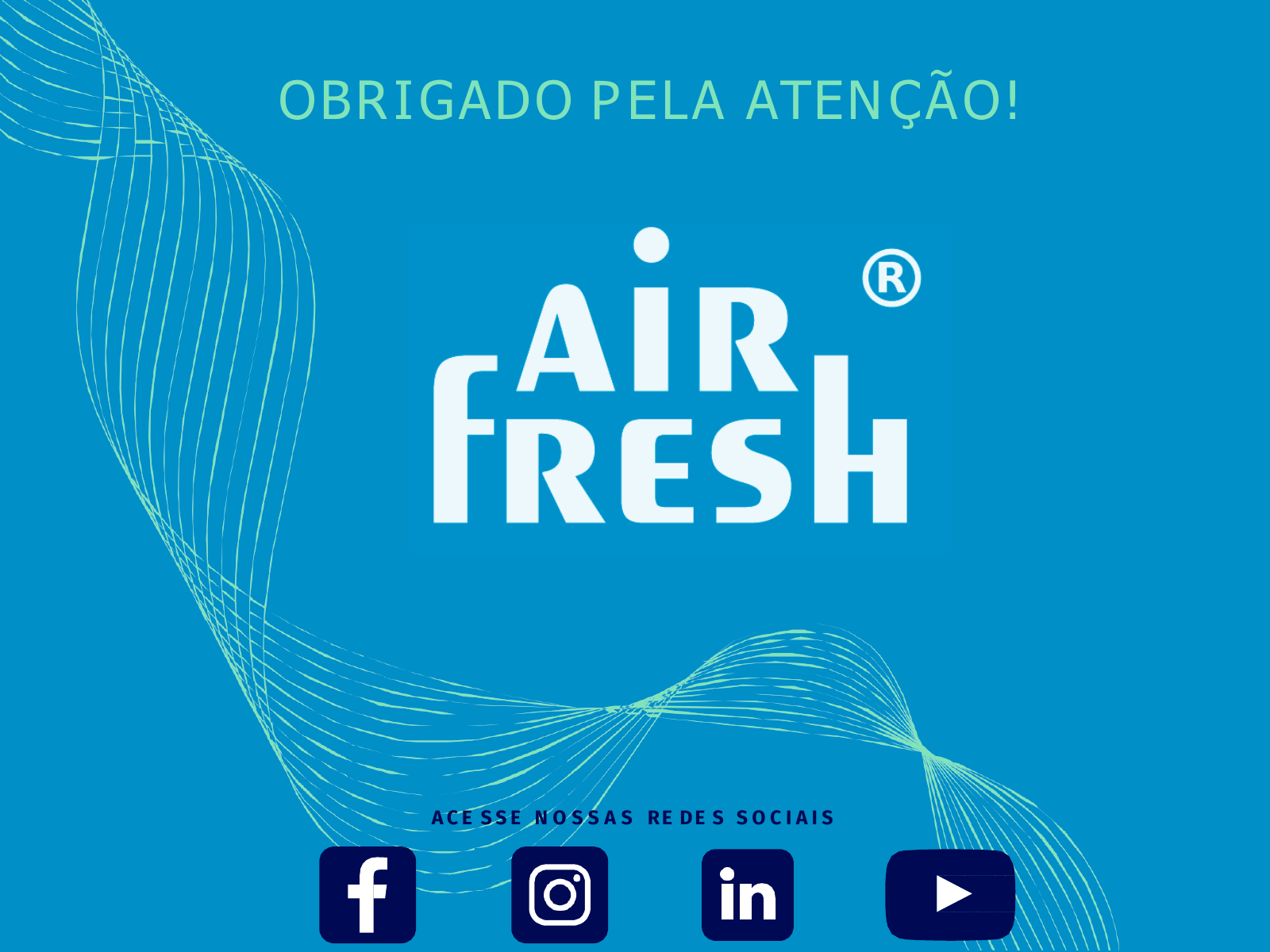

# OBRIGADO PELA ATENÇÃO!
ACE SSE NOSSAS RE DE S SOCIAIS